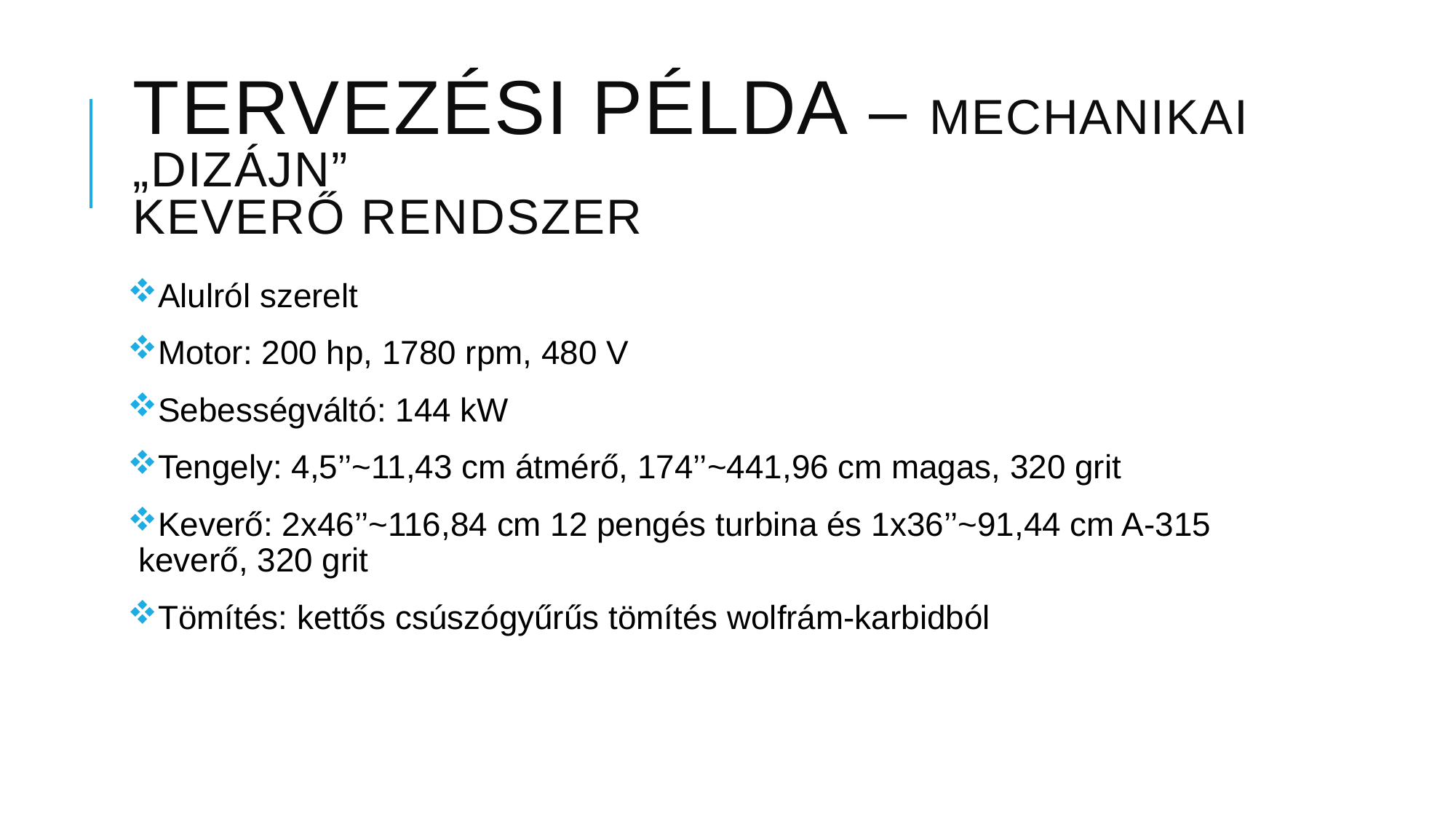

# Tervezési példa – Mechanikai „dizájn” keverő rendszer
Alulról szerelt
Motor: 200 hp, 1780 rpm, 480 V
Sebességváltó: 144 kW
Tengely: 4,5’’~11,43 cm átmérő, 174’’~441,96 cm magas, 320 grit
Keverő: 2x46’’~116,84 cm 12 pengés turbina és 1x36’’~91,44 cm A-315 keverő, 320 grit
Tömítés: kettős csúszógyűrűs tömítés wolfrám-karbidból